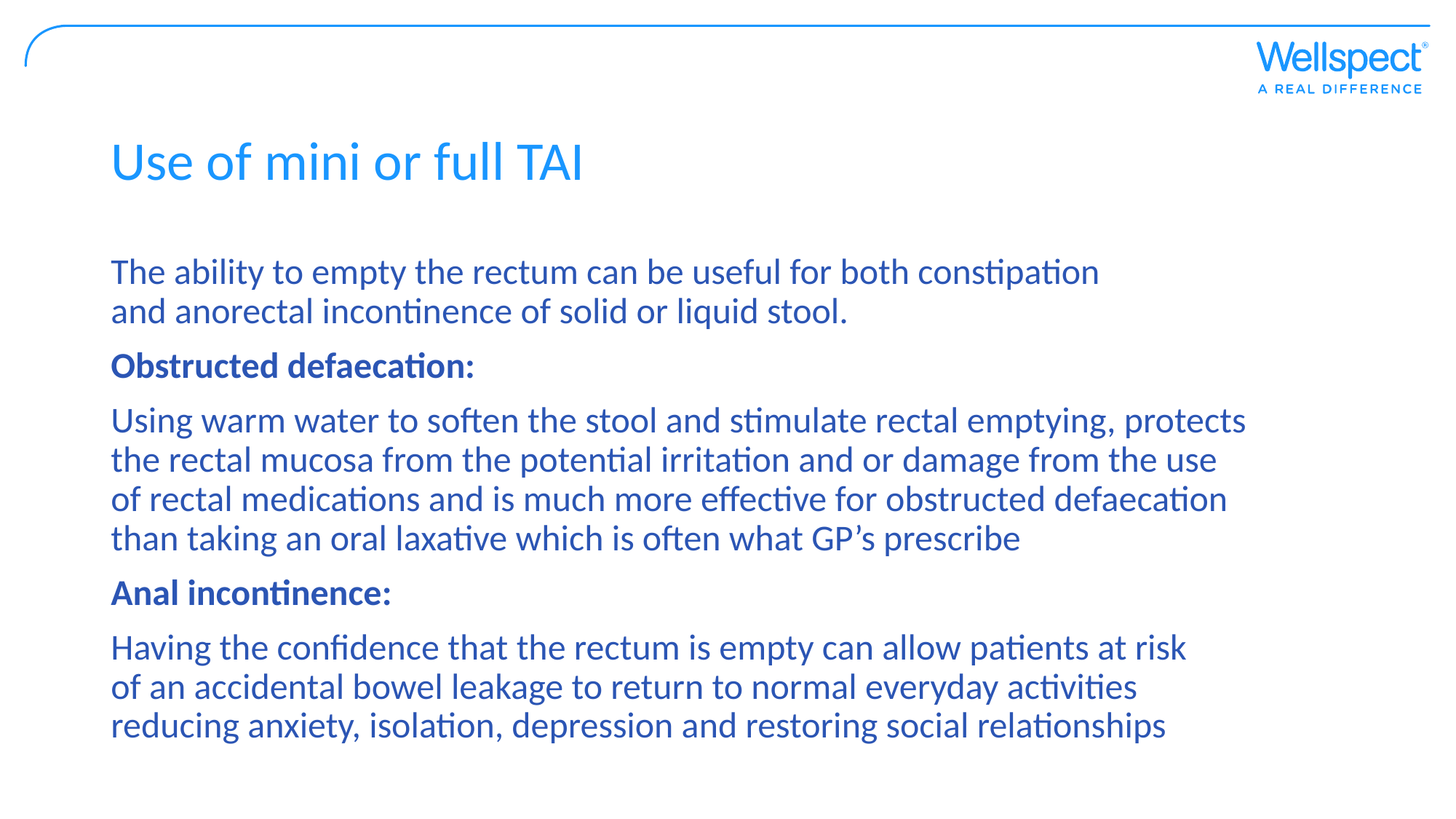

# Use of mini or full TAI
The ability to empty the rectum can be useful for both constipation
and anorectal incontinence of solid or liquid stool.
Obstructed defaecation:
Using warm water to soften the stool and stimulate rectal emptying, protects the rectal mucosa from the potential irritation and or damage from the use
of rectal medications and is much more effective for obstructed defaecation than taking an oral laxative which is often what GP’s prescribe
Anal incontinence:
Having the confidence that the rectum is empty can allow patients at risk
of an accidental bowel leakage to return to normal everyday activities reducing anxiety, isolation, depression and restoring social relationships